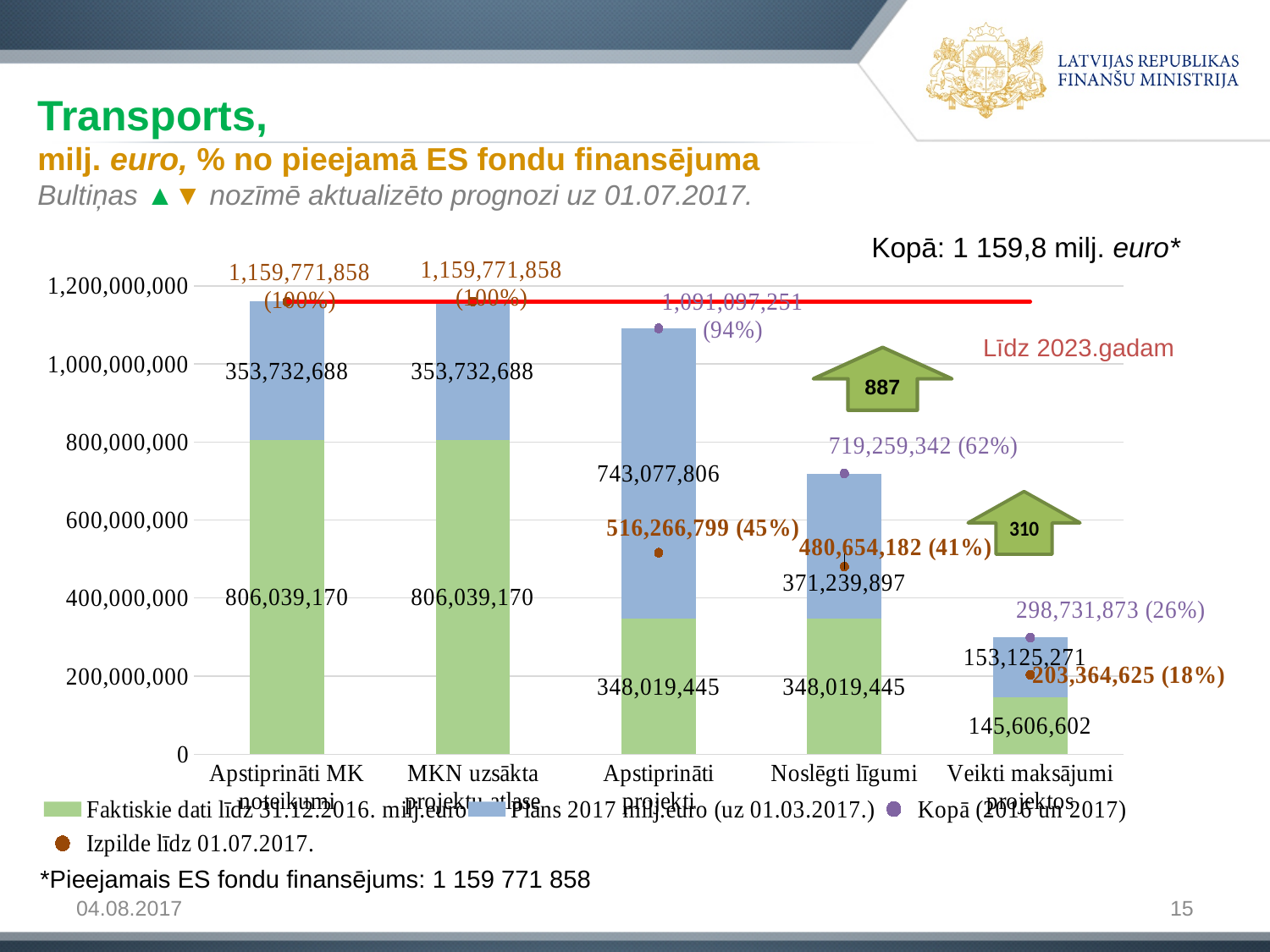

# Transports, milj. euro, % no pieejamā ES fondu finansējuma Bultiņas ▲▼ nozīmē aktualizēto prognozi uz 01.07.2017.
Kopā: 1 159,8 milj. euro*

### Chart

| Category | Faktiskie dati līdz 31.12.2016. milj.euro | Plāns 2017 milj.euro (uz 01.03.2017.) | Kopā (2016 un 2017) | Izpilde līdz 01.07.2017. | linija |
|---|---|---|---|---|---|
| Apstiprināti MK noteikumi | 806039170.0 | 353732688.0 | 1159771858.0 | 1159771858.0 | 1159771858.0 |
| MKN uzsākta projektu atlase | 806039170.0 | 353732688.0 | 1159771858.0 | 1159771858.0 | 1159771858.0 |
| Apstiprināti projekti | 348019445.0 | 743077805.6800001 | 1091097250.68 | 516266799.15999997 | 1159771858.0 |
| Noslēgti līgumi | 348019445.0 | 371239896.68 | 719259341.6800001 | 480654181.53 | 1159771858.0 |
| Veikti maksājumi projektos | 145606602.01 | 153125270.6335556 | 298731872.6435556 | 203364625.39 | 1159771858.0 |
Līdz 2023.gadam
887
*Pieejamais ES fondu finansējums: 1 159 771 858
04.08.2017
15